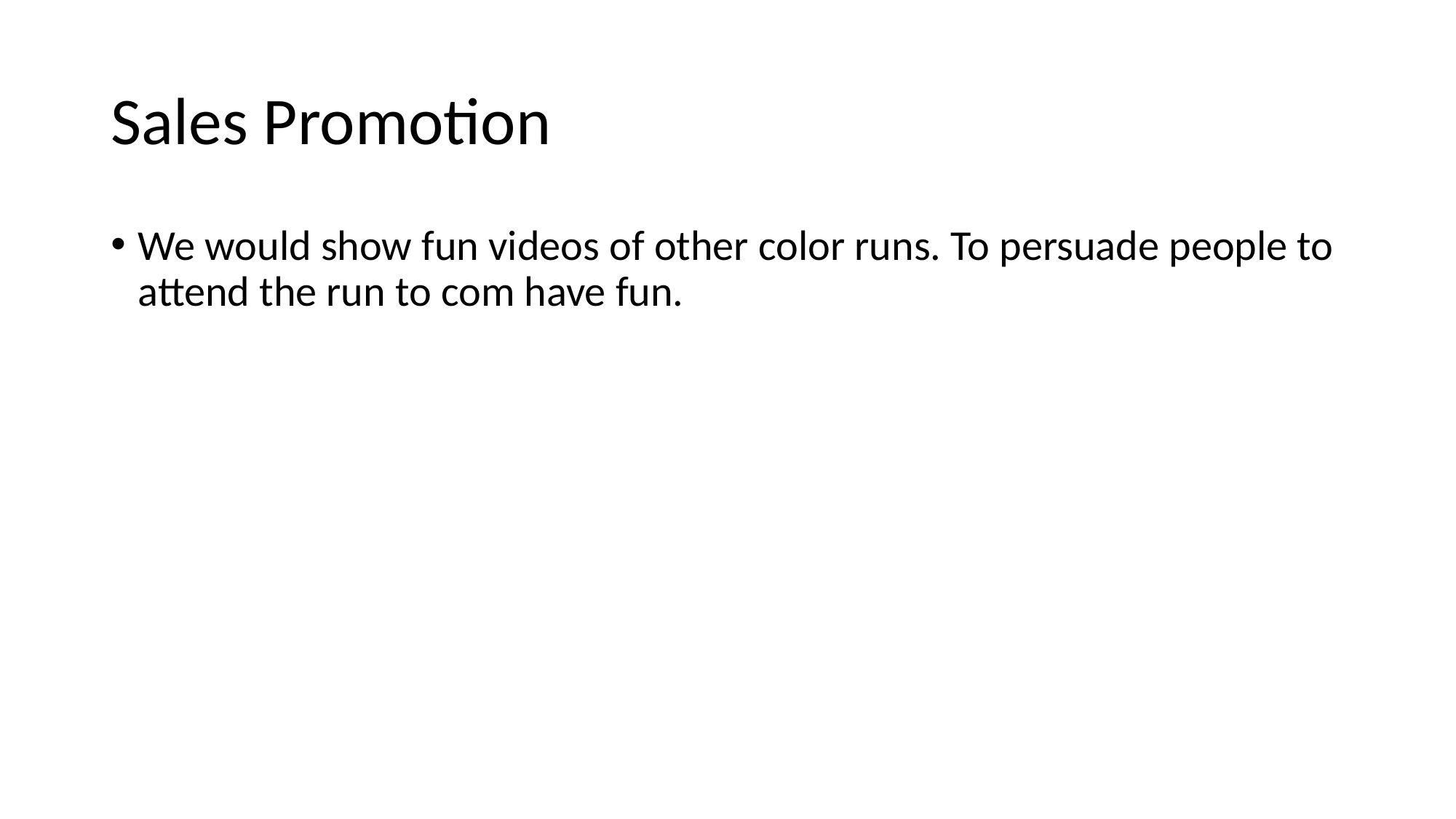

# Sales Promotion
We would show fun videos of other color runs. To persuade people to attend the run to com have fun.